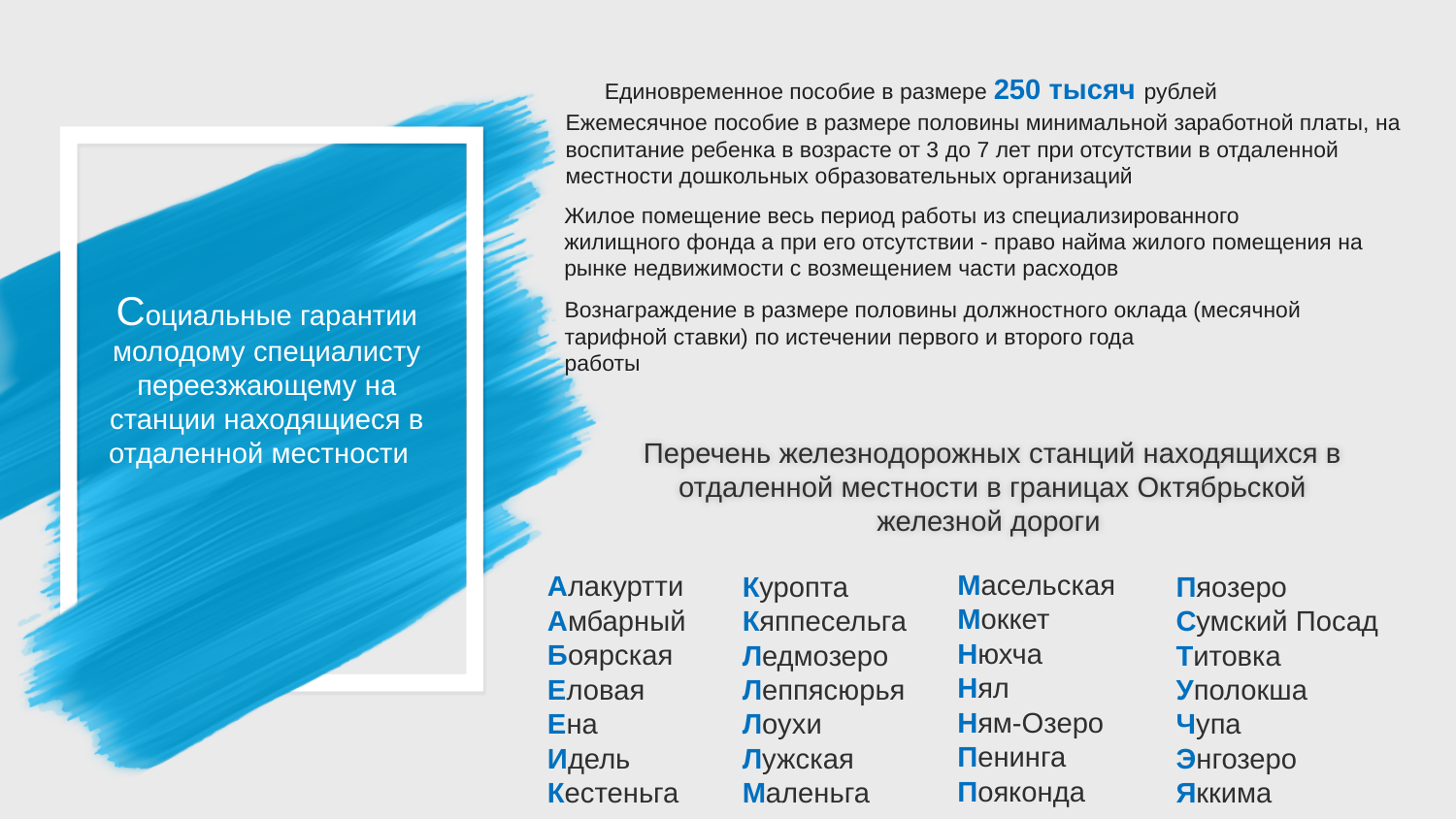

Единовременное пособие в размере 250 тысяч рублей
Ежемесячное пособие в размере половины минимальной заработной платы, на воспитание ребенка в возрасте от 3 до 7 лет при отсутствии в отдаленной местности дошкольных образовательных организаций
Жилое помещение весь период работы из специализированного
жилищного фонда а при его отсутствии - право найма жилого помещения на рынке недвижимости с возмещением части расходов
# Перечень железнодорожных станций находящихся в отдаленной местности в границах Октябрьской железной дороги
Социальные гарантии молодому специалисту переезжающему на станции находящиеся в отдаленной местности
Вознаграждение в размере половины должностного оклада (месячной тарифной ставки) по истечении первого и второго года
работы

Масельская
Моккет
Нюхча
Нял
Ням-Озеро
Пенинга
Пояконда

Алакуртти
Амбарный
Боярская
Еловая
Ена
Идель
Кестеньга
Куропта
Кяппесельга
Ледмозеро
Леппясюрья
Лоухи
Лужская
Маленьга
Пяозеро
Сумский Посад
Титовка
Уполокша
Чупа
Энгозеро
Яккима